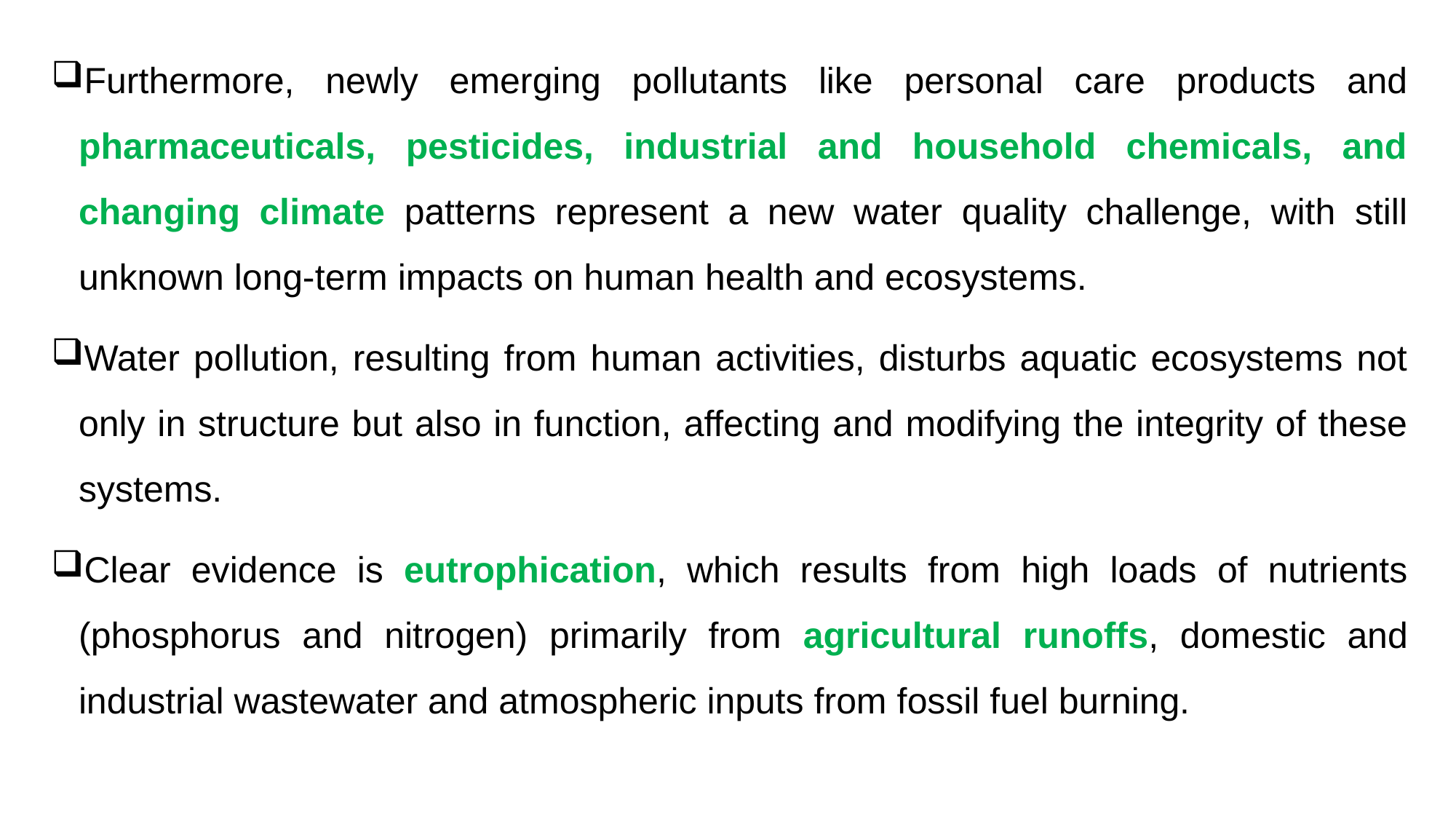

Furthermore, newly emerging pollutants like personal care products and pharmaceuticals, pesticides, industrial and household chemicals, and changing climate patterns represent a new water quality challenge, with still unknown long-term impacts on human health and ecosystems.
Water pollution, resulting from human activities, disturbs aquatic ecosystems not only in structure but also in function, affecting and modifying the integrity of these systems.
Clear evidence is eutrophication, which results from high loads of nutrients (phosphorus and nitrogen) primarily from agricultural runoffs, domestic and industrial wastewater and atmospheric inputs from fossil fuel burning.